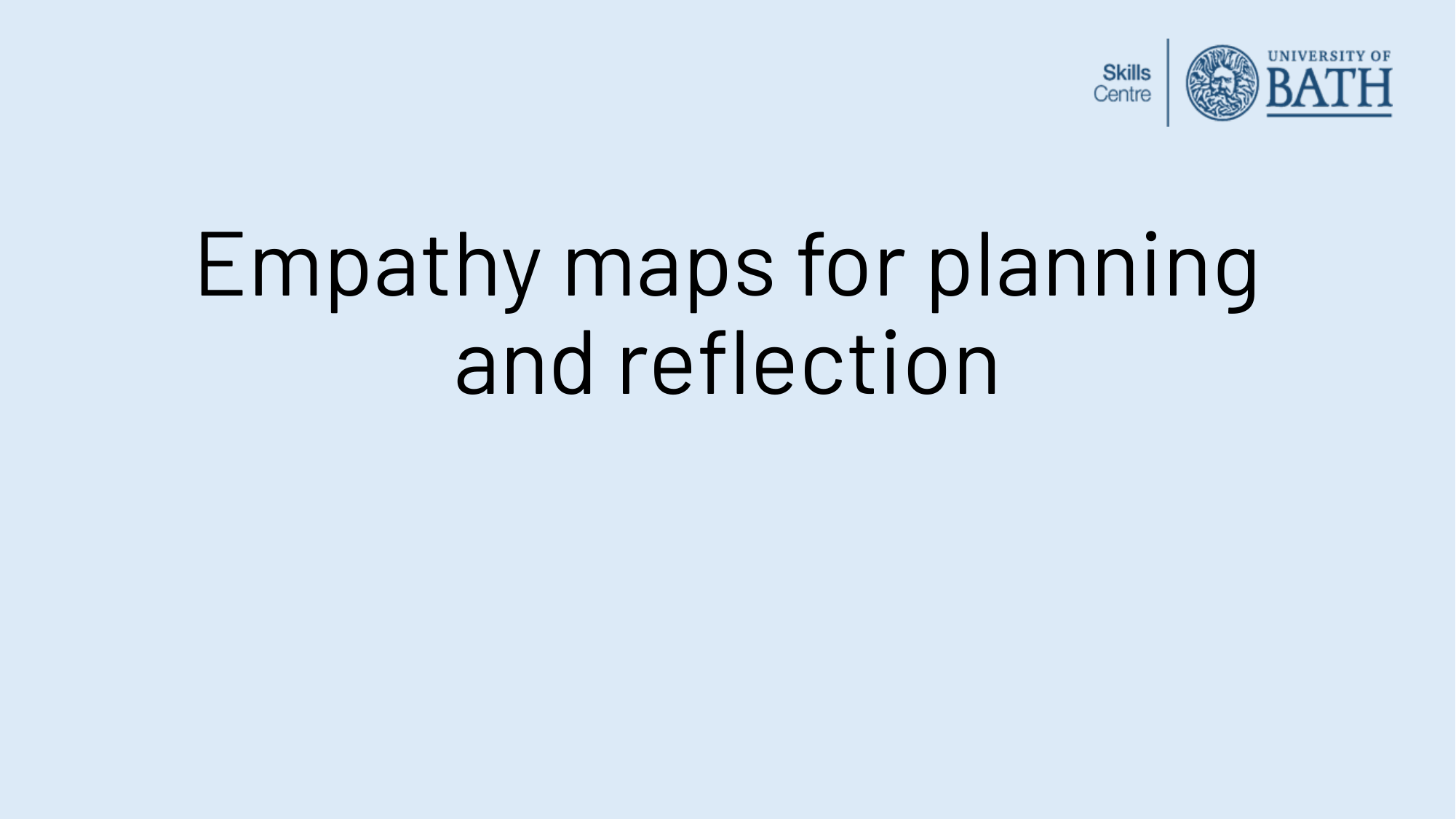

# Empathy maps for planning and reflection